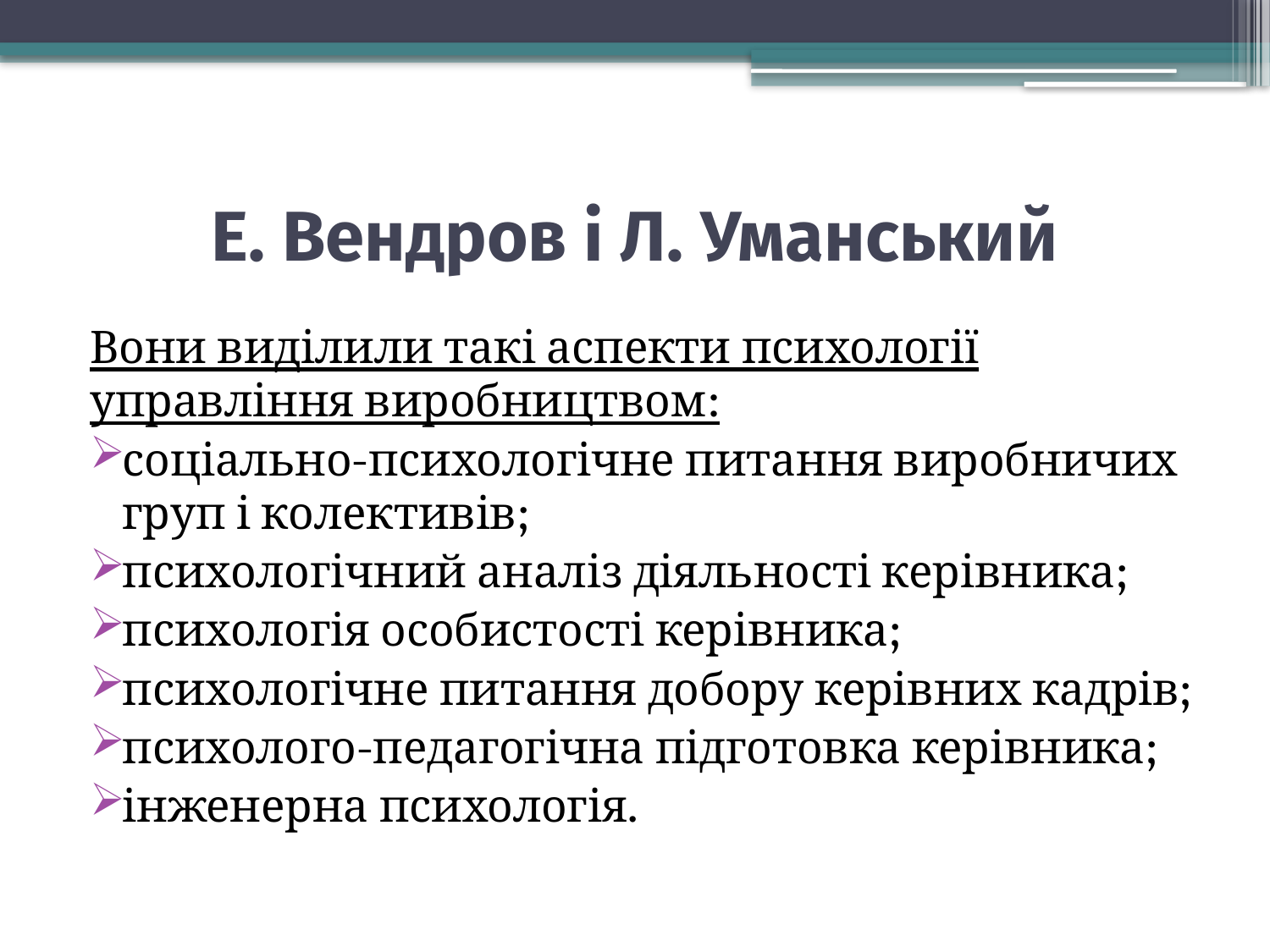

# Е. Вендров і Л. Уманський
Вони виділили такі аспекти психології управління виробництвом:
соціально-психологічне питання виробничих груп і колективів;
психологічний аналіз діяльності керівника;
психологія особистості керівника;
психологічне питання добору керівних кадрів;
психолого-педагогічна підготовка керівника;
інженерна психологія.